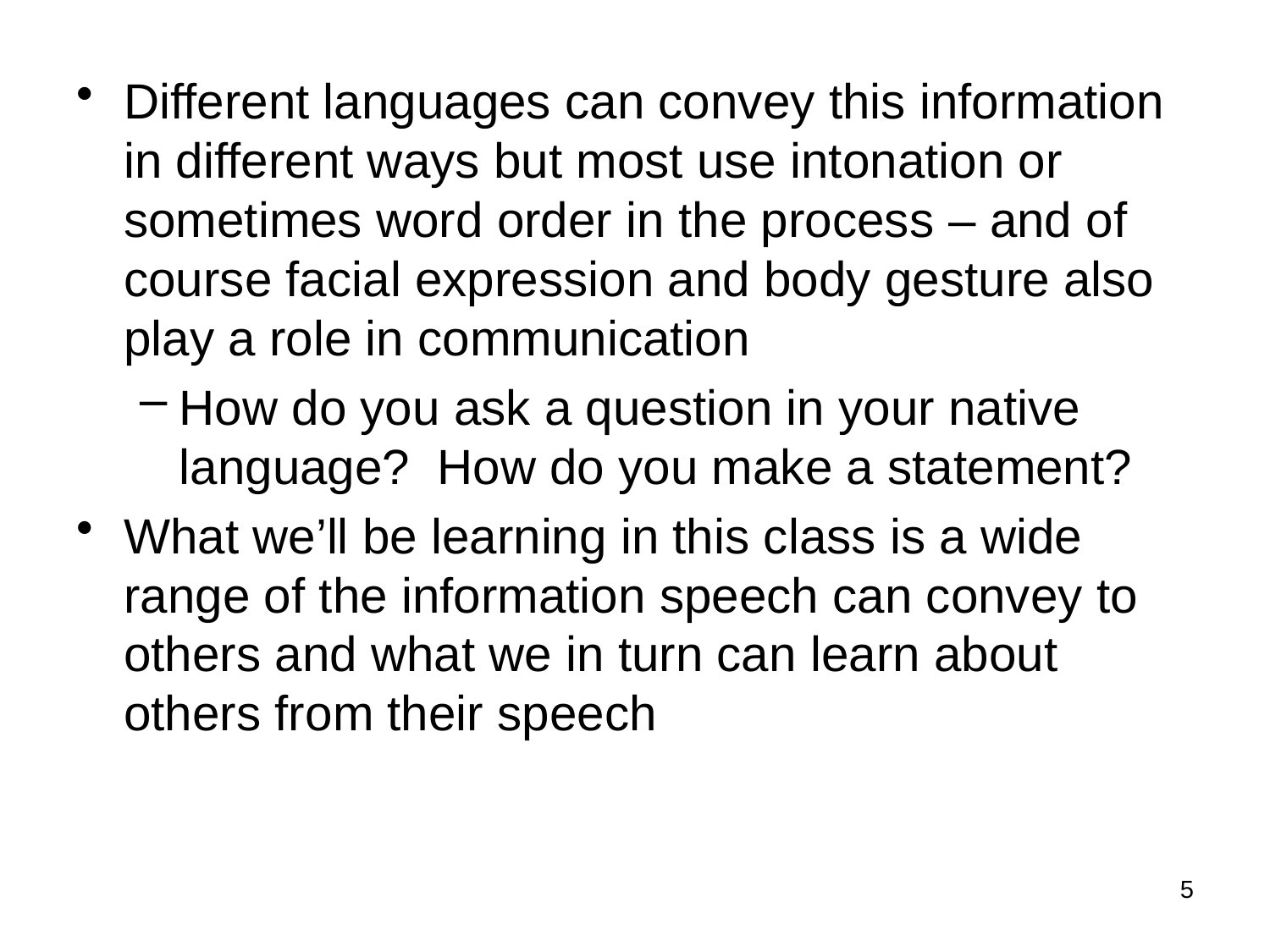

Different languages can convey this information in different ways but most use intonation or sometimes word order in the process – and of course facial expression and body gesture also play a role in communication
How do you ask a question in your native language?  How do you make a statement?
What we’ll be learning in this class is a wide range of the information speech can convey to others and what we in turn can learn about others from their speech

5